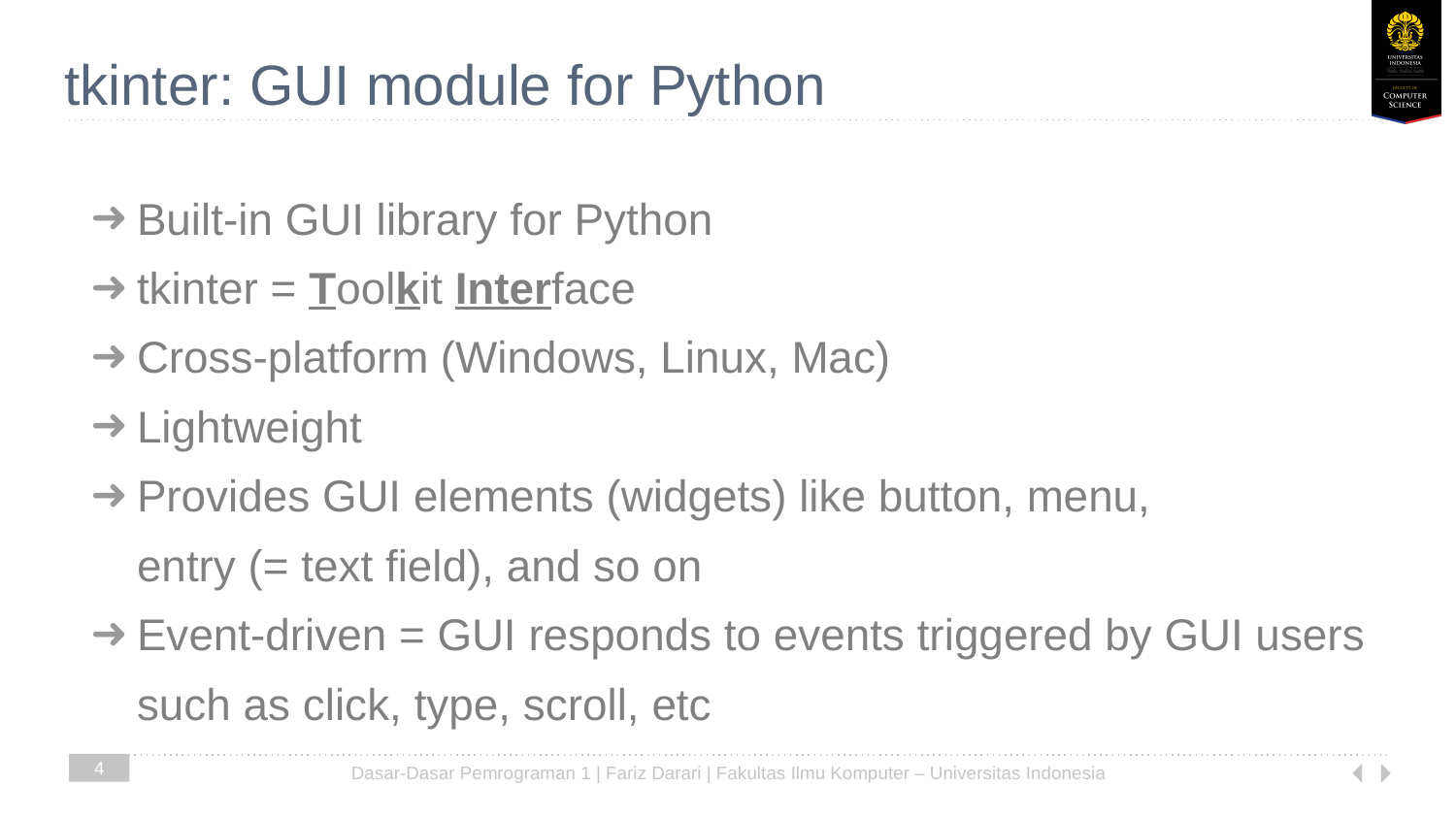

# tkinter: GUI module for Python
Built-in GUI library for Python
tkinter = Toolkit Interface
Cross-platform (Windows, Linux, Mac)
Lightweight
Provides GUI elements (widgets) like button, menu,
entry (= text field), and so on
Event-driven = GUI responds to events triggered by GUI users
such as click, type, scroll, etc

4